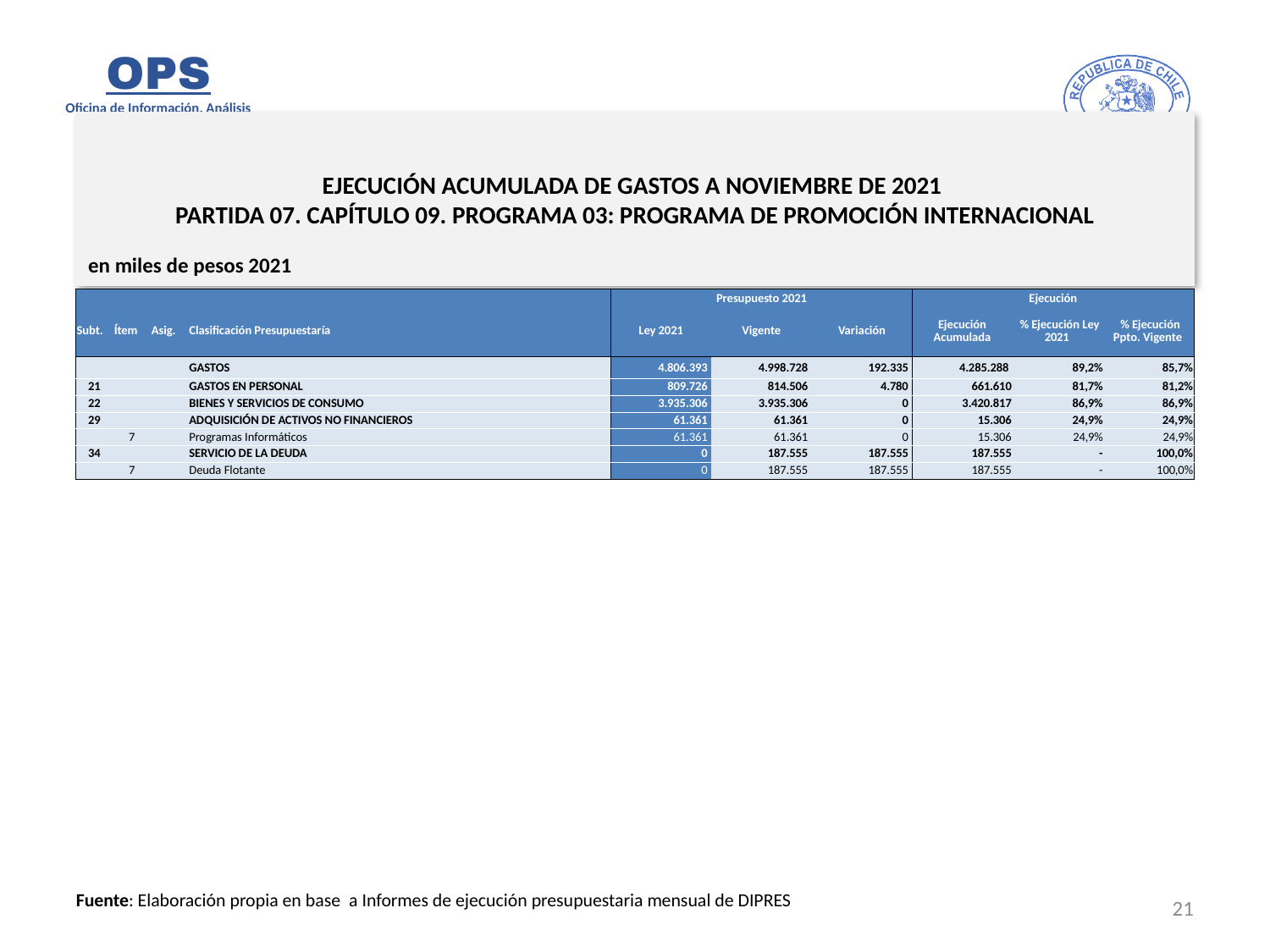

# EJECUCIÓN ACUMULADA DE GASTOS A NOVIEMBRE DE 2021 PARTIDA 07. CAPÍTULO 09. PROGRAMA 03: PROGRAMA DE PROMOCIÓN INTERNACIONAL
en miles de pesos 2021
|  |  |  |  | Presupuesto 2021 |  |  | Ejecución |  |  |
| --- | --- | --- | --- | --- | --- | --- | --- | --- | --- |
| Subt. | Ítem | Asig. | Clasificación Presupuestaría | Ley 2021 | Vigente | Variación | Ejecución Acumulada | % Ejecución Ley 2021 | % Ejecución Ppto. Vigente |
|  |  |  | GASTOS | 4.806.393 | 4.998.728 | 192.335 | 4.285.288 | 89,2% | 85,7% |
| 21 |  |  | GASTOS EN PERSONAL | 809.726 | 814.506 | 4.780 | 661.610 | 81,7% | 81,2% |
| 22 |  |  | BIENES Y SERVICIOS DE CONSUMO | 3.935.306 | 3.935.306 | 0 | 3.420.817 | 86,9% | 86,9% |
| 29 |  |  | ADQUISICIÓN DE ACTIVOS NO FINANCIEROS | 61.361 | 61.361 | 0 | 15.306 | 24,9% | 24,9% |
|  | 7 |  | Programas Informáticos | 61.361 | 61.361 | 0 | 15.306 | 24,9% | 24,9% |
| 34 |  |  | SERVICIO DE LA DEUDA | 0 | 187.555 | 187.555 | 187.555 | - | 100,0% |
|  | 7 |  | Deuda Flotante | 0 | 187.555 | 187.555 | 187.555 | - | 100,0% |
21